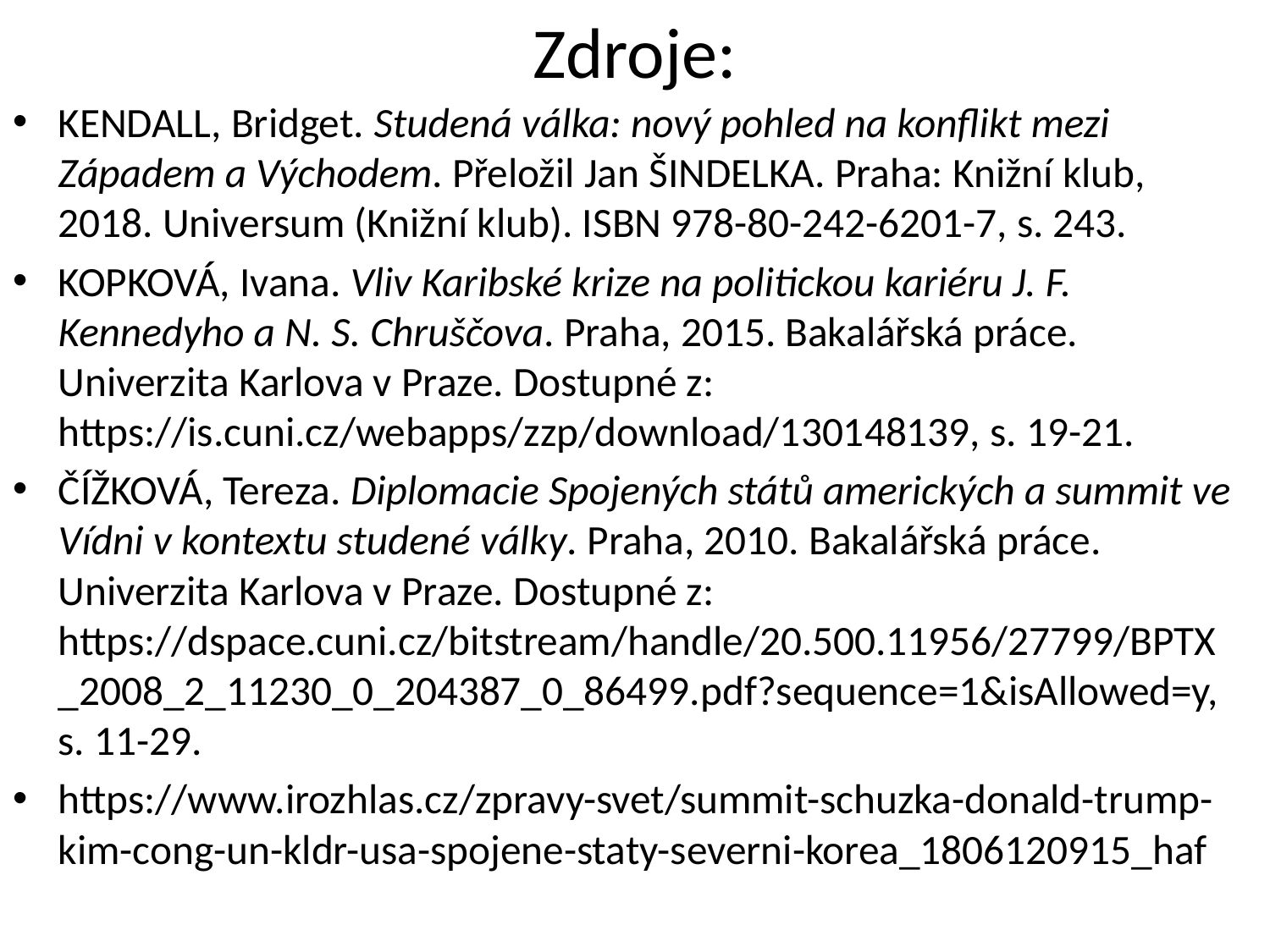

# Zdroje:
KENDALL, Bridget. Studená válka: nový pohled na konflikt mezi Západem a Východem. Přeložil Jan ŠINDELKA. Praha: Knižní klub, 2018. Universum (Knižní klub). ISBN 978-80-242-6201-7, s. 243.
KOPKOVÁ, Ivana. Vliv Karibské krize na politickou kariéru J. F. Kennedyho a N. S. Chruščova. Praha, 2015. Bakalářská práce. Univerzita Karlova v Praze. Dostupné z: https://is.cuni.cz/webapps/zzp/download/130148139, s. 19-21.
ČÍŽKOVÁ, Tereza. Diplomacie Spojených států amerických a summit ve Vídni v kontextu studené války. Praha, 2010. Bakalářská práce. Univerzita Karlova v Praze. Dostupné z: https://dspace.cuni.cz/bitstream/handle/20.500.11956/27799/BPTX_2008_2_11230_0_204387_0_86499.pdf?sequence=1&isAllowed=y, s. 11-29.
https://www.irozhlas.cz/zpravy-svet/summit-schuzka-donald-trump-kim-cong-un-kldr-usa-spojene-staty-severni-korea_1806120915_haf